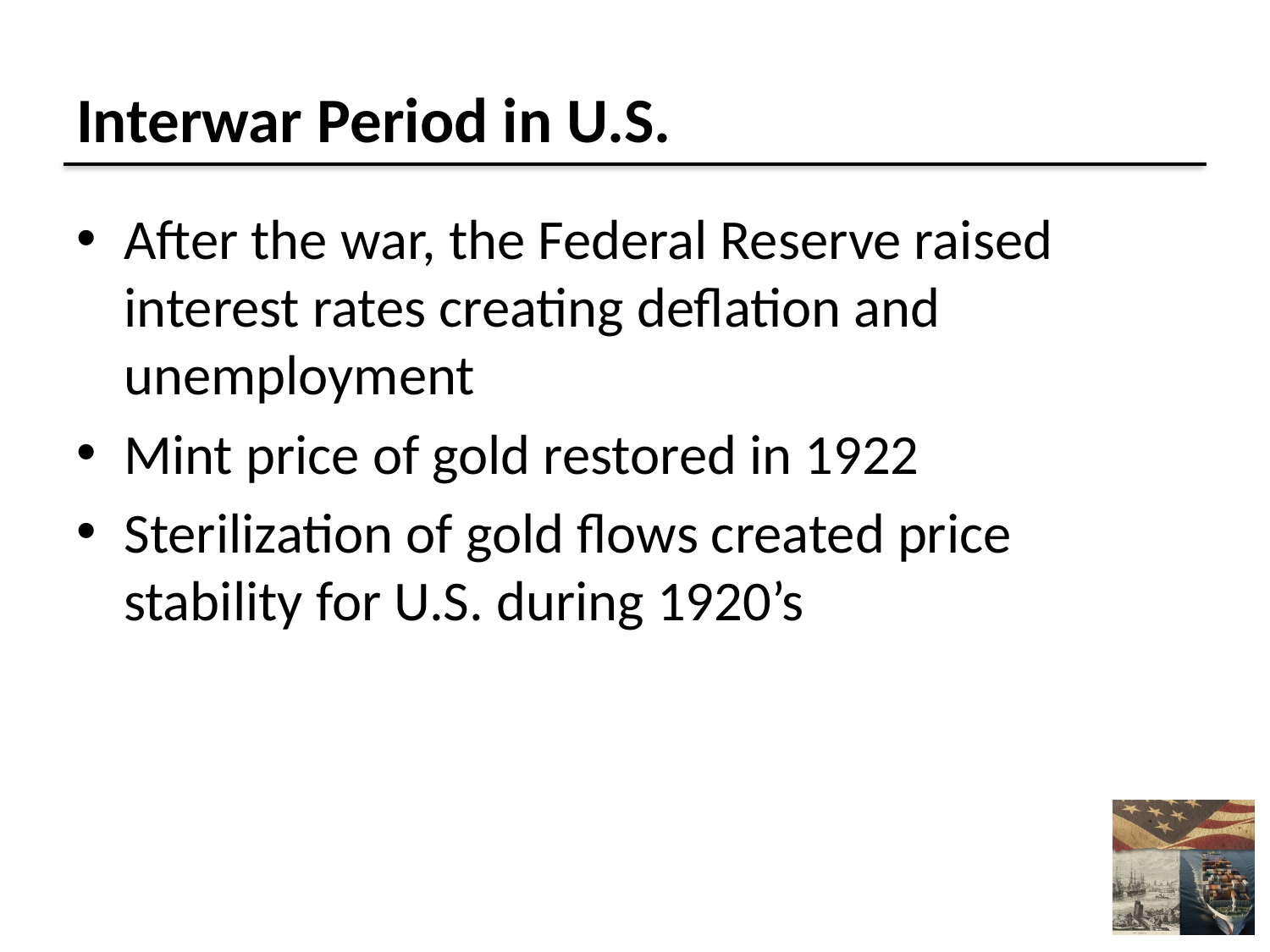

# Interwar Period in U.S.
After the war, the Federal Reserve raised interest rates creating deflation and unemployment
Mint price of gold restored in 1922
Sterilization of gold flows created price stability for U.S. during 1920’s